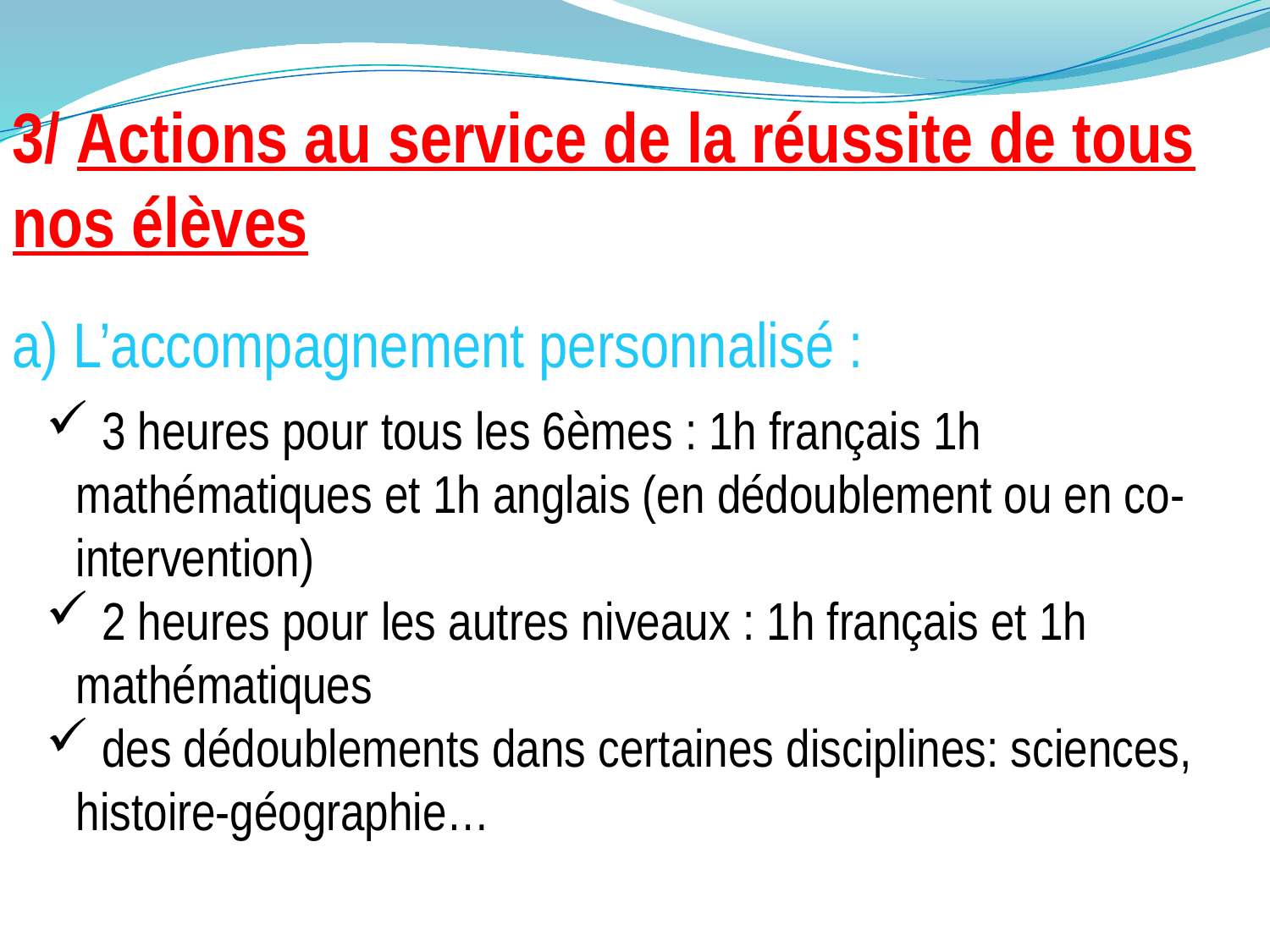

3/ Actions au service de la réussite de tous nos élèves

a) L’accompagnement personnalisé :

 3 heures pour tous les 6èmes : 1h français 1h mathématiques et 1h anglais (en dédoublement ou en co-intervention)
 2 heures pour les autres niveaux : 1h français et 1h mathématiques
 des dédoublements dans certaines disciplines: sciences, histoire-géographie…